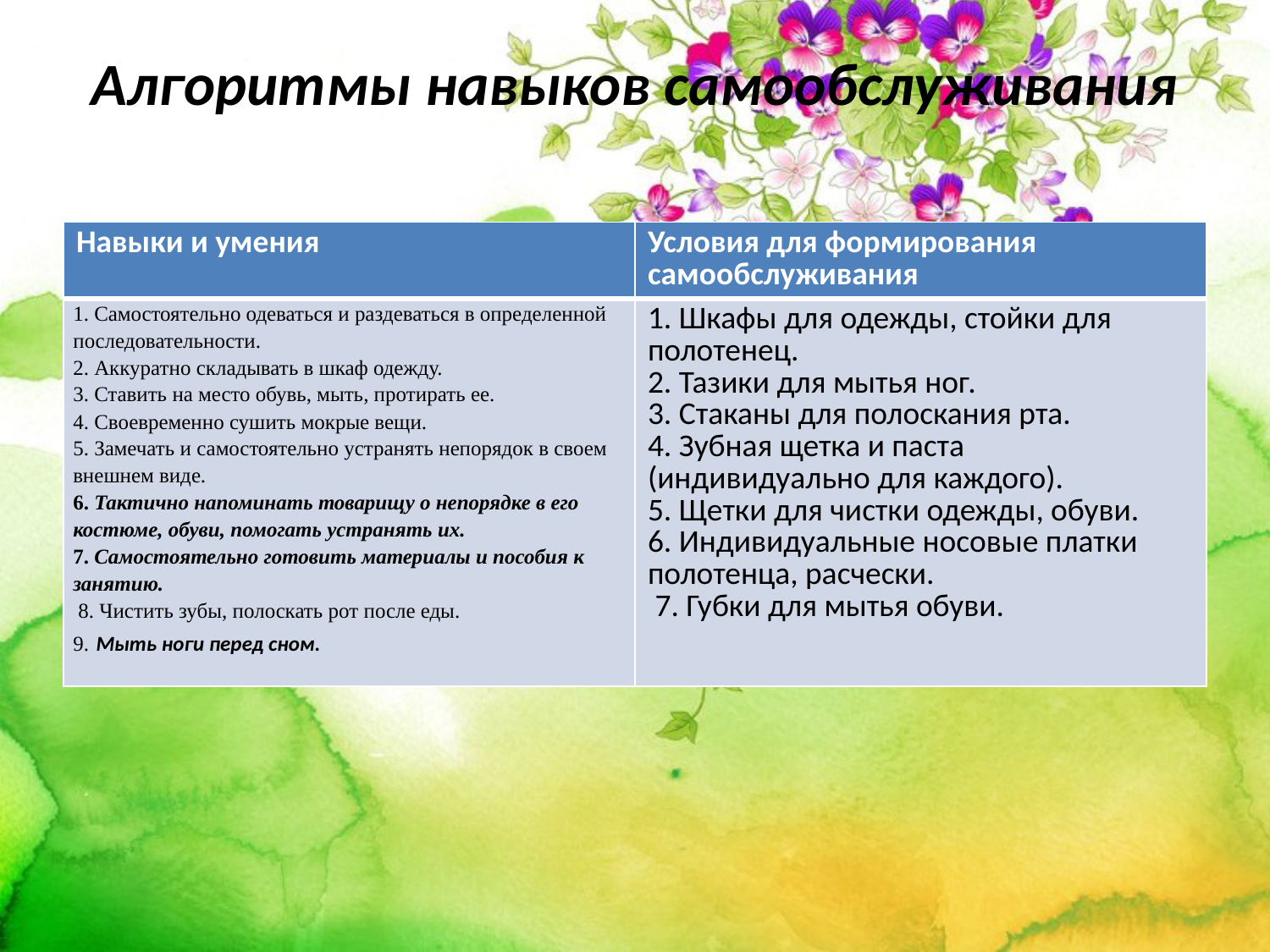

# Алгоритмы навыков самообслуживания
| Навыки и умения | Условия для формирования самообслуживания |
| --- | --- |
| 1. Самостоятельно одеваться и раздеваться в определенной последовательности. 2. Аккуратно складывать в шкаф одежду. 3. Ставить на место обувь, мыть, протирать ее. 4. Своевременно сушить мокрые вещи. 5. Замечать и самостоятельно устранять непорядок в своем внешнем виде. 6. Тактично напоминать товарищу о непорядке в его костюме, обуви, помогать устранять их. 7. Самостоятельно готовить материалы и пособия к занятию. 8. Чистить зубы, полоскать рот после еды. 9. Мыть ноги перед сном. | 1. Шкафы для одежды, стойки для полотенец. 2. Тазики для мытья ног. 3. Стаканы для полоскания рта. 4. Зубная щетка и паста (индивидуально для каждого). 5. Щетки для чистки одежды, обуви. 6. Индивидуальные носовые платки полотенца, расчески. 7. Губки для мытья обуви. |